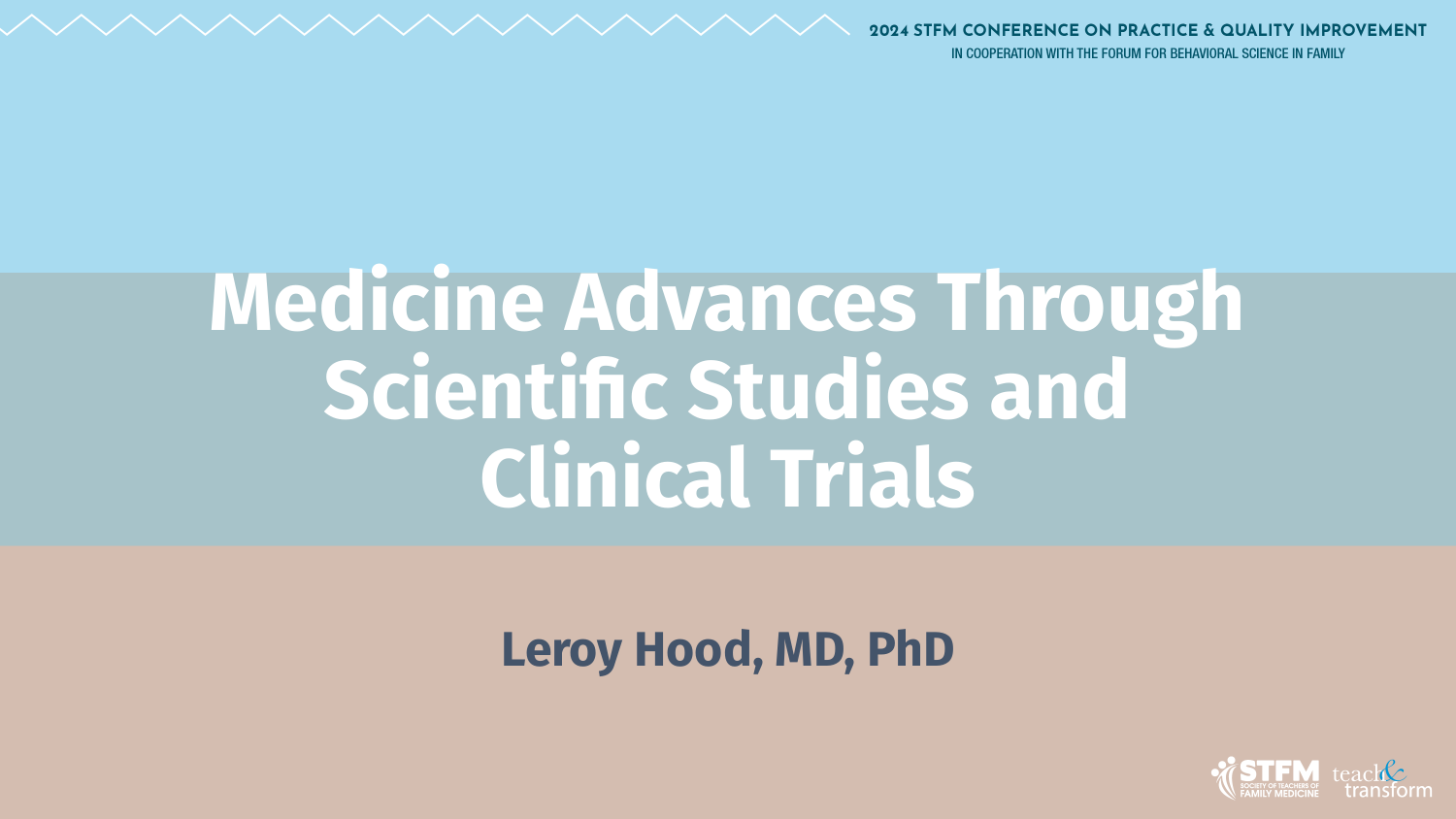

# Medicine Advances Through Scientific Studies and Clinical Trials

Leroy Hood, MD, PhD